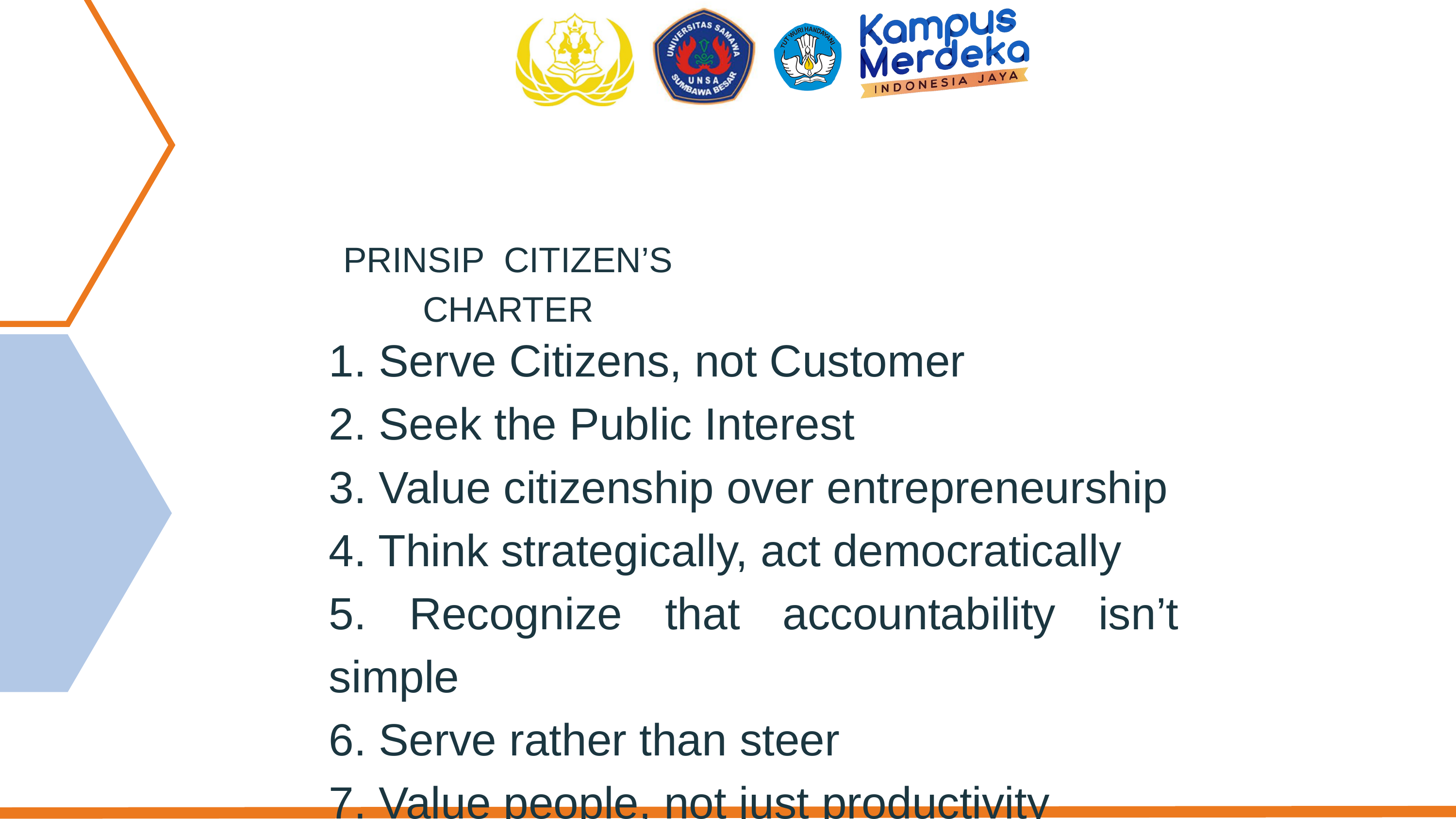

PRINSIP  CITIZEN’S CHARTER
1. Serve Citizens, not Customer
2. Seek the Public Interest
3. Value citizenship over entrepreneurship
4. Think strategically, act democratically
5. Recognize that accountability isn’t simple
6. Serve rather than steer
7. Value people, not just productivity